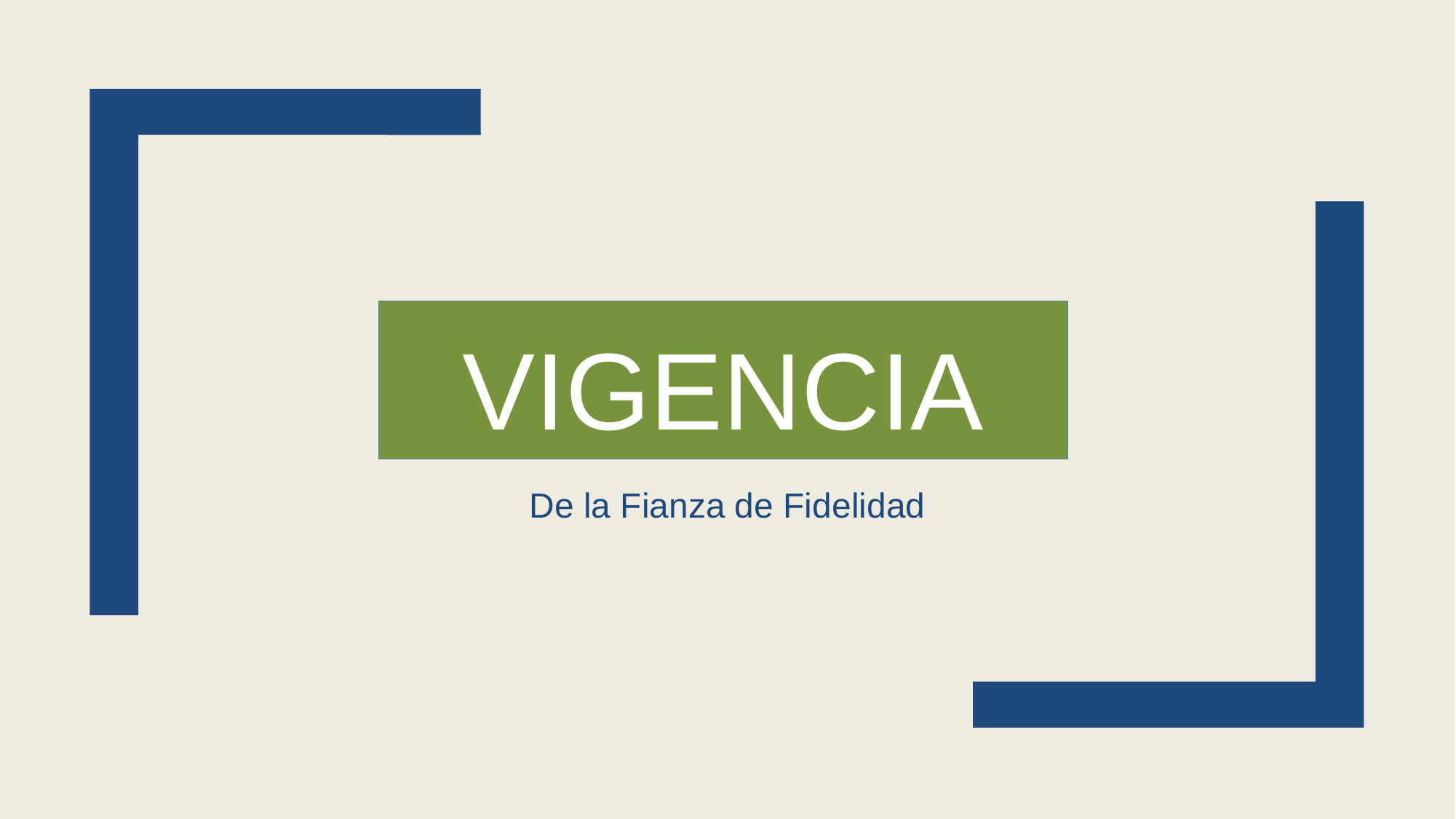

# Vigencia
De la Fianza de Fidelidad